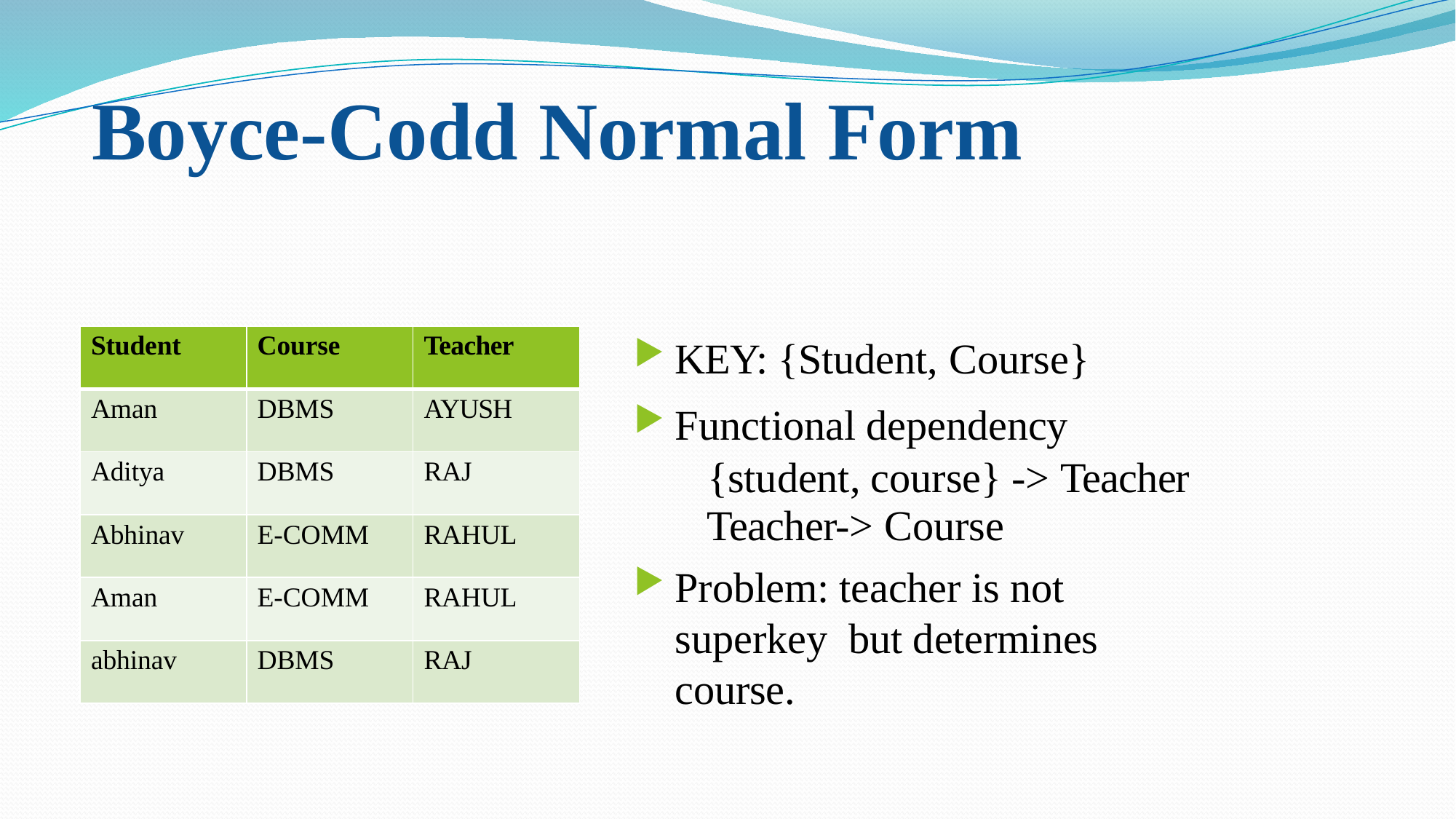

# Boyce-Codd Normal Form
KEY: {Student, Course}
Functional dependency
{student, course} -> Teacher  Teacher-> Course
Problem: teacher is not superkey  but determines course.
| Student | Course | Teacher |
| --- | --- | --- |
| Aman | DBMS | AYUSH |
| Aditya | DBMS | RAJ |
| Abhinav | E-COMM | RAHUL |
| Aman | E-COMM | RAHUL |
| abhinav | DBMS | RAJ |